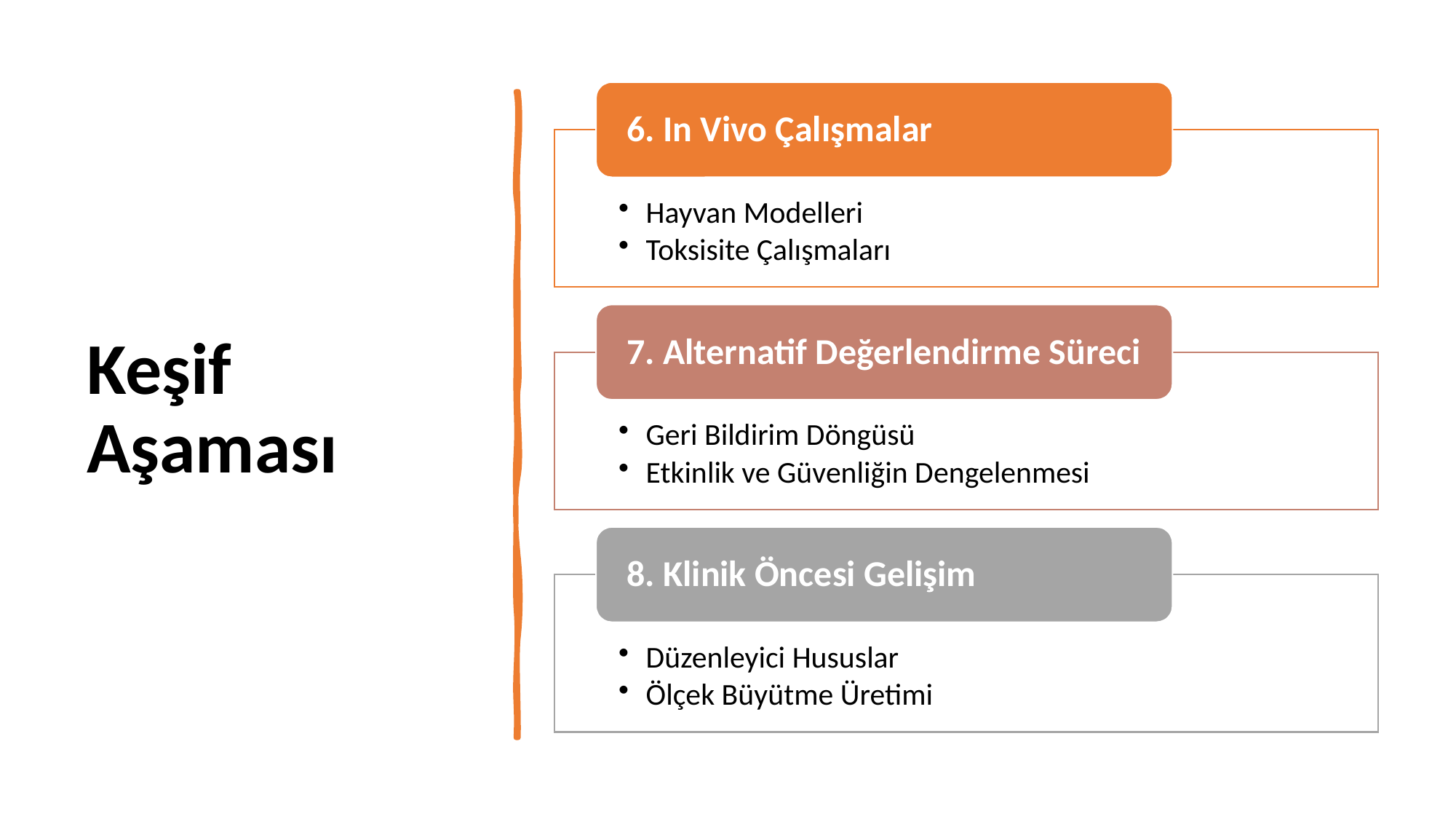

Hayvan Modelleri
Toksisite Çalışmaları
6. In Vivo Çalışmalar
Geri Bildirim Döngüsü
Etkinlik ve Güvenliğin Dengelenmesi
7. Alternatif Değerlendirme Süreci
Düzenleyici Hususlar
Ölçek Büyütme Üretimi
8. Klinik Öncesi Gelişim
# Keşif Aşaması